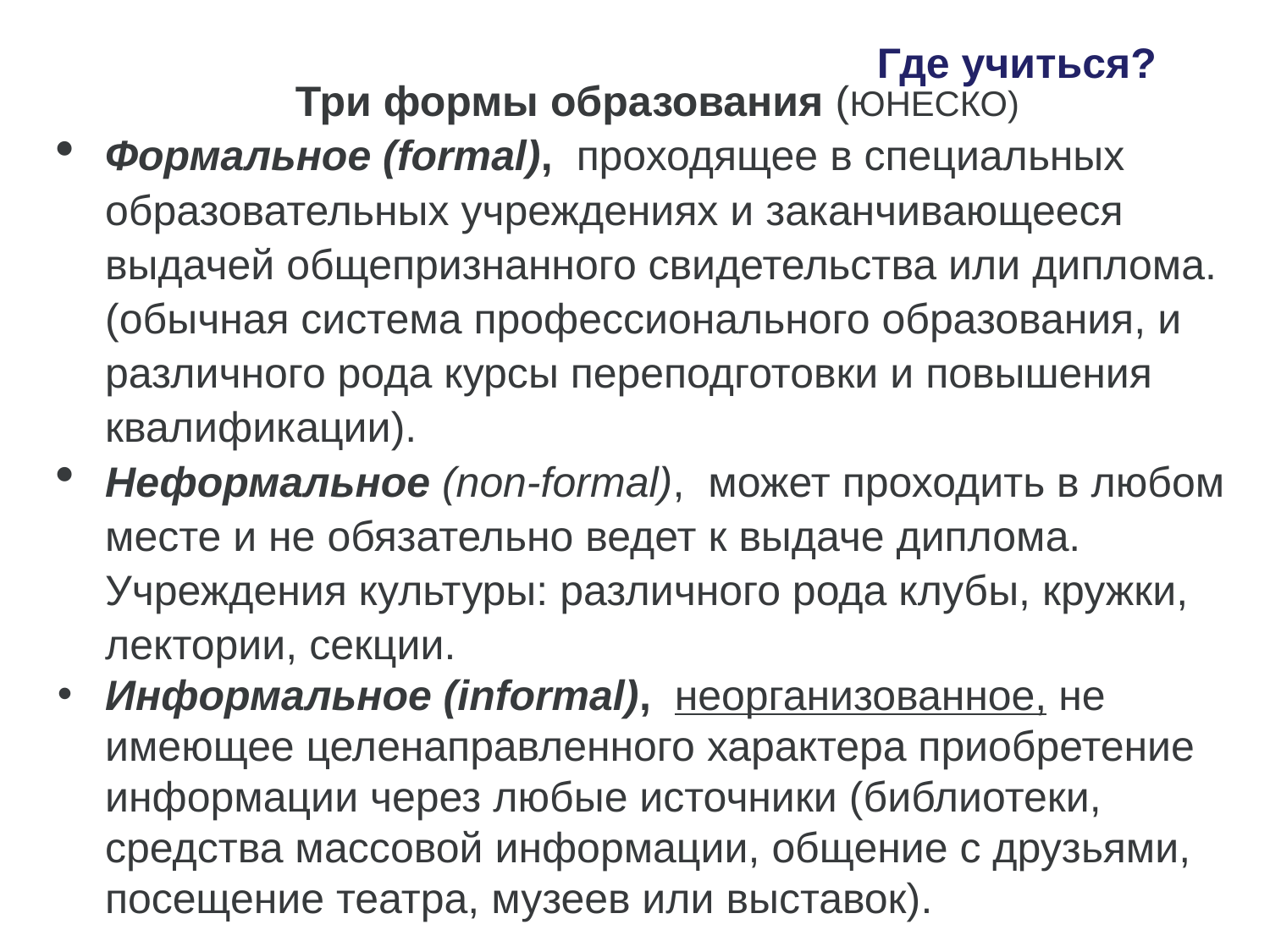

Три формы образования (ЮНЕСКО)
Формальное (formal),  проходящее в специальных образовательных учреждениях и заканчивающееся выдачей общепризнанного свидетельства или диплома. (обычная система профессионального образования, и различного рода курсы переподготовки и повышения квалификации).
Неформальное (non-formal),  может проходить в любом месте и не обязательно ведет к выдаче диплома. Учреждения культуры: различного рода клубы, кружки, лектории, секции.
Информальное (informal),  неорганизованное, не имеющее целенаправленного характера приобретение информации через любые источники (библиотеки, средства массовой информации, общение с друзьями, посещение театра, музеев или выставок).
 Где учиться?